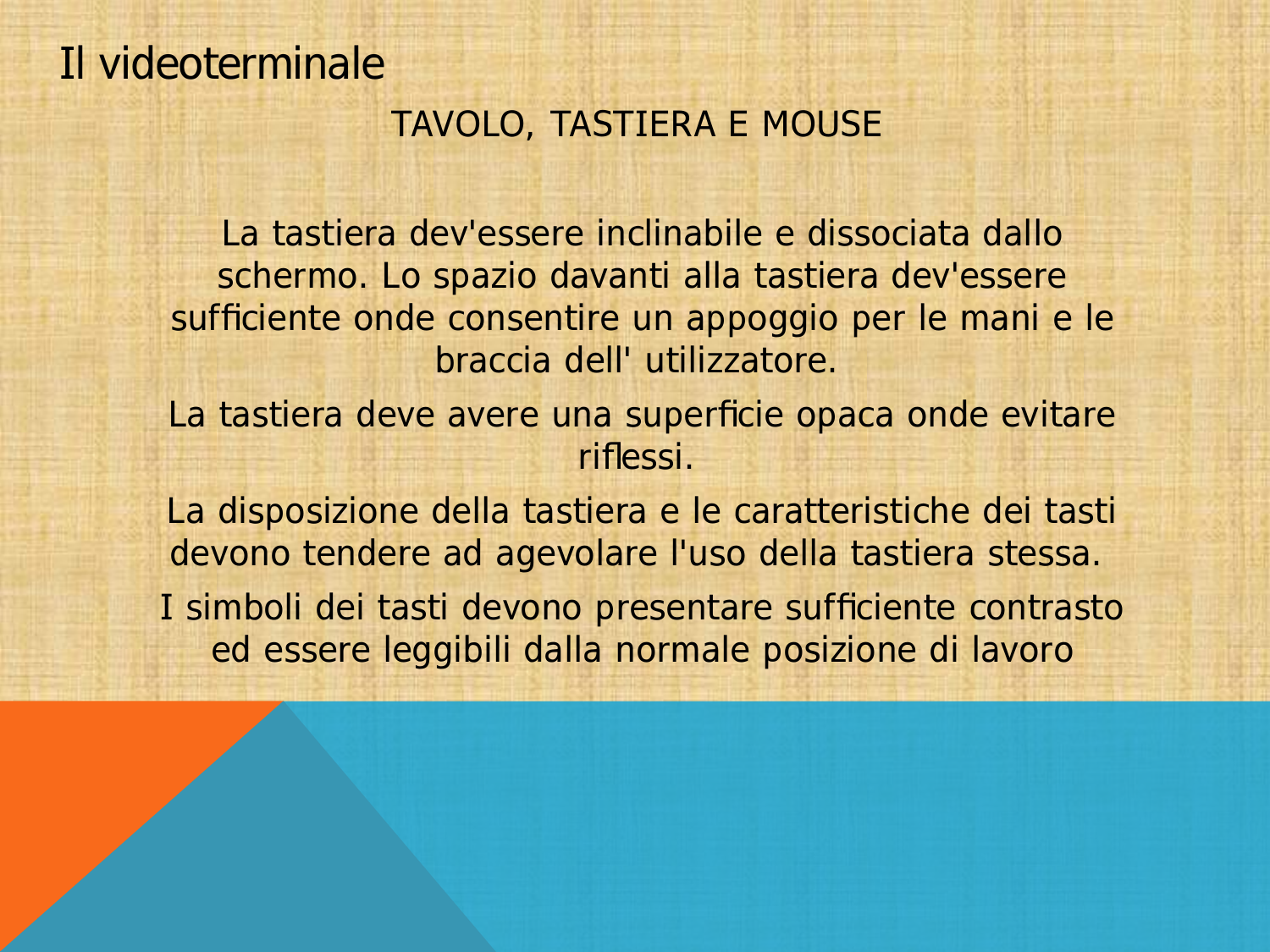

Il videoterminale
TAVOLO, TASTIERA E MOUSE

La tastiera dev'essere inclinabile e dissociata dallo schermo. Lo spazio davanti alla tastiera dev'essere sufficiente onde consentire un appoggio per le mani e le braccia dell' utilizzatore.
La tastiera deve avere una superficie opaca onde evitare riflessi.
La disposizione della tastiera e le caratteristiche dei tasti devono tendere ad agevolare l'uso della tastiera stessa.
I simboli dei tasti devono presentare sufficiente contrasto ed essere leggibili dalla normale posizione di lavoro